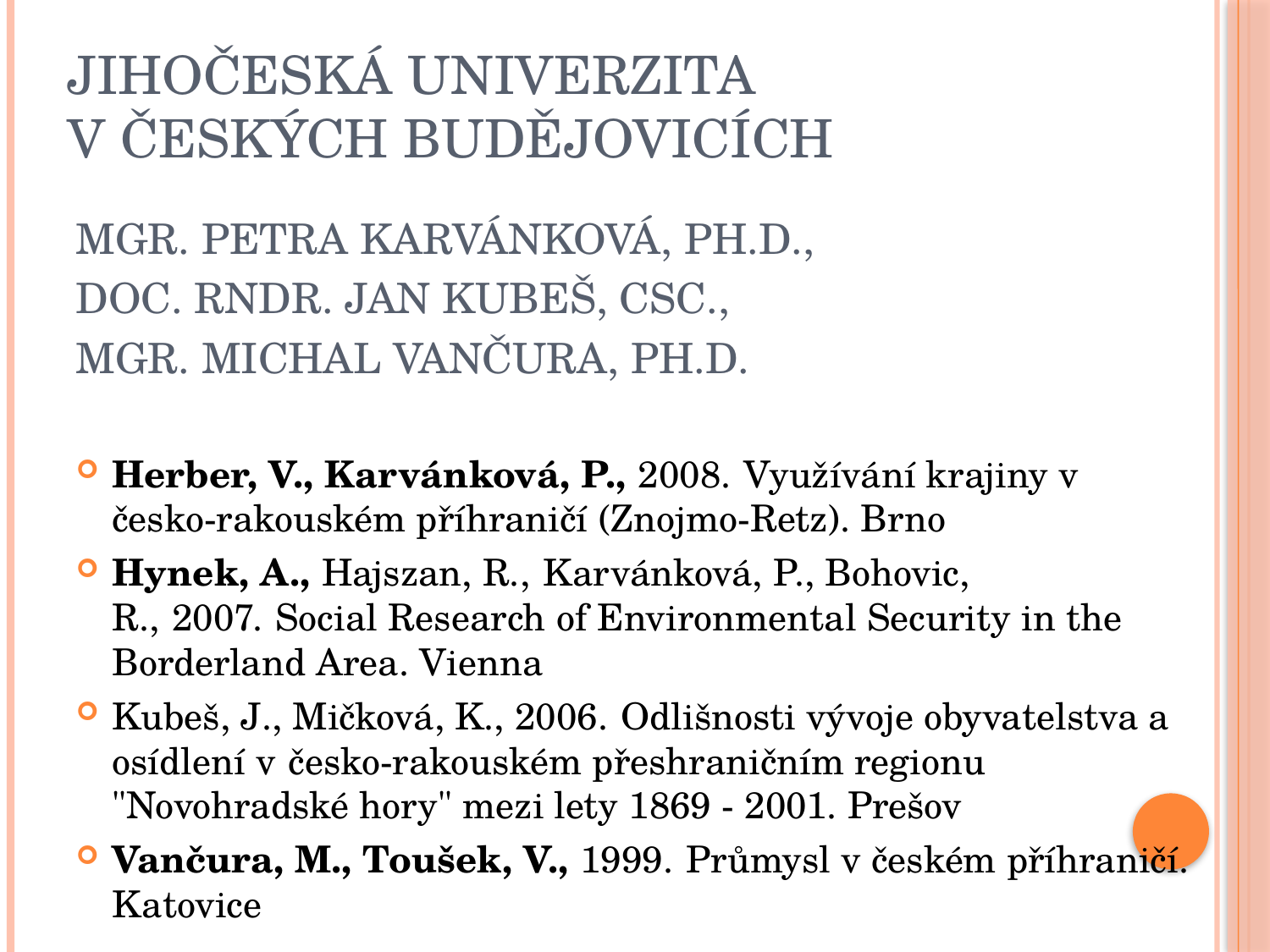

# Jihočeská univerzita v českých budějovicích
Mgr. petra karvánková, ph.d.,
doc. Rndr. Jan kubeš, csc.,
mgr. michal vančura, ph.d.

Herber, V., Karvánková, P., 2008. Využívání krajiny v česko-rakouském příhraničí (Znojmo-Retz). Brno
Hynek, A., Hajszan, R., Karvánková, P., Bohovic,  R., 2007. Social Research of Environmental Security in the Borderland Area. Vienna
Kubeš, J., Mičková, K., 2006. Odlišnosti vývoje obyvatelstva a osídlení v česko-rakouském přeshraničním regionu "Novohradské hory" mezi lety 1869 - 2001. Prešov
Vančura, M., Toušek, V., 1999. Průmysl v českém příhraničí. Katovice